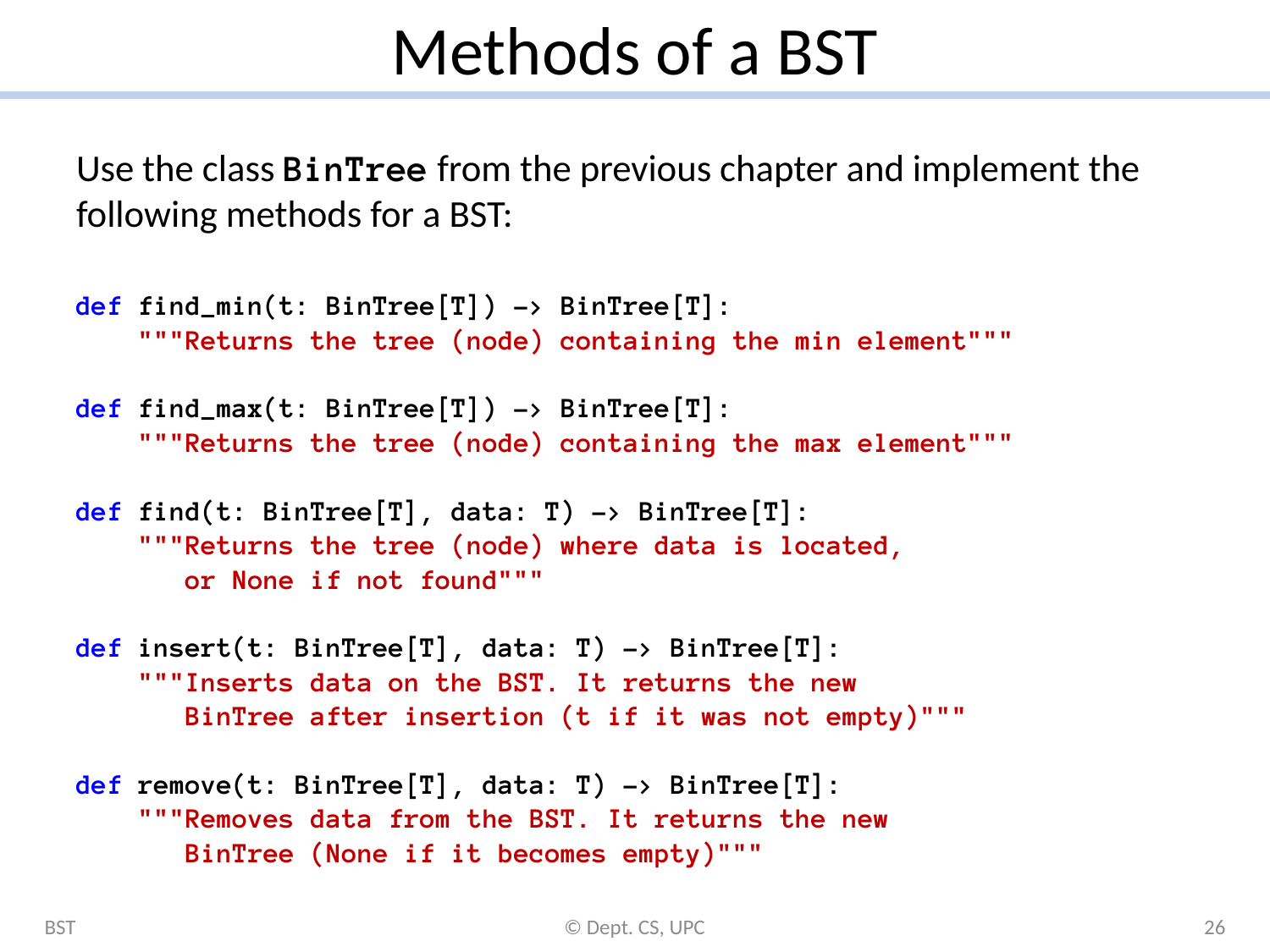

# Methods of a BST
Use the class BinTree from the previous chapter and implement the following methods for a BST:
def find_min(t: BinTree[T]) -> BinTree[T]:
    """Returns the tree (node) containing the min element"""
def find_max(t: BinTree[T]) -> BinTree[T]:
    """Returns the tree (node) containing the max element"""
def find(t: BinTree[T], data: T) -> BinTree[T]:
    """Returns the tree (node) where data is located,
       or None if not found"""
def insert(t: BinTree[T], data: T) -> BinTree[T]:
    """Inserts data on the BST. It returns the new
       BinTree after insertion (t if it was not empty)"""
def remove(t: BinTree[T], data: T) -> BinTree[T]:
    """Removes data from the BST. It returns the new
       BinTree (None if it becomes empty)"""
BST
© Dept. CS, UPC
26